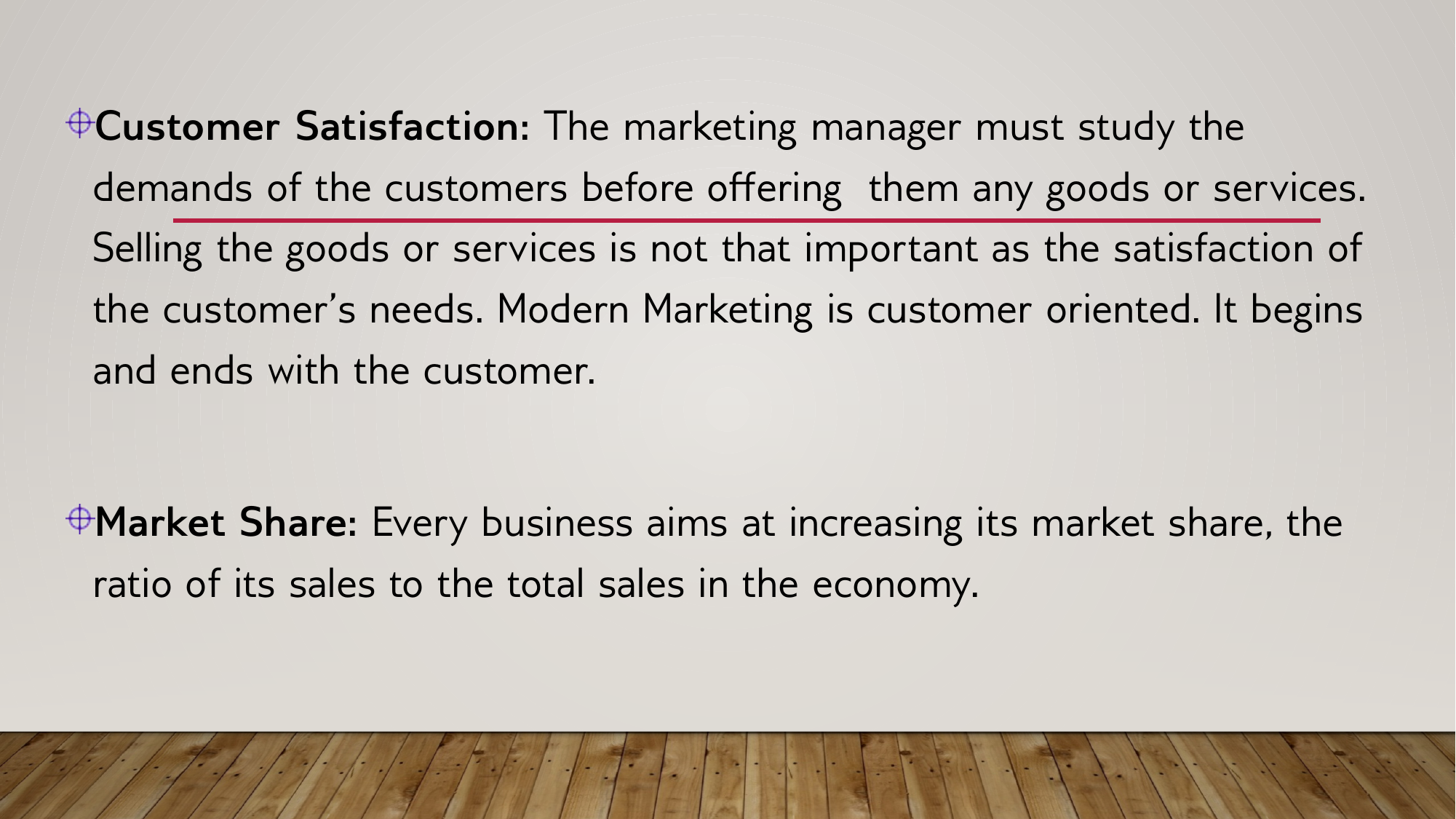

Customer Satisfaction: The marketing manager must study the demands of the customers before offering  them any goods or services. Selling the goods or services is not that important as the satisfaction of the customer’s needs. Modern Marketing is customer oriented. It begins and ends with the customer.

Market Share: Every business aims at increasing its market share, the ratio of its sales to the total sales in the economy.